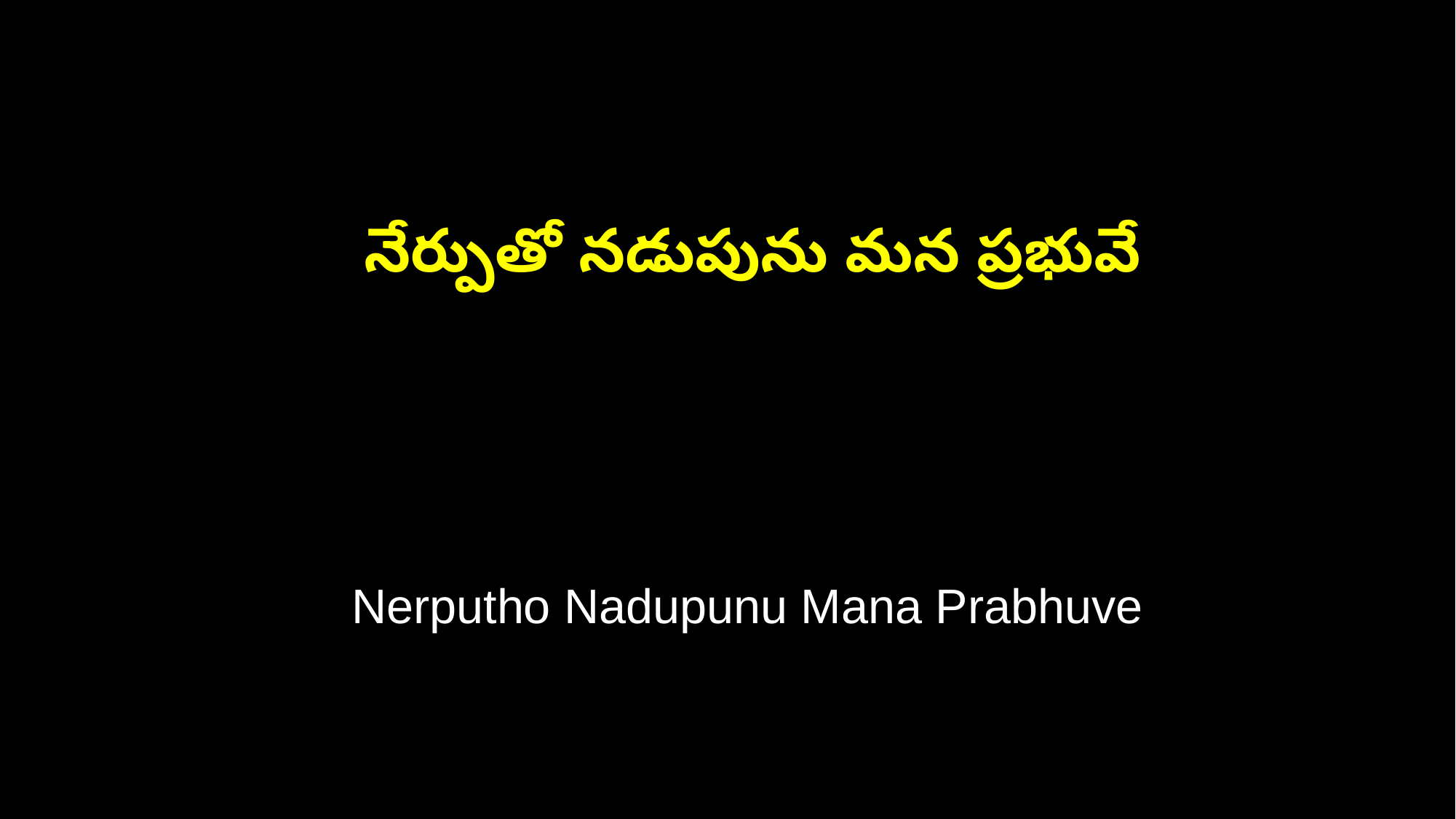

నేర్పుతో నడుపును మన ప్రభువే
   Nerputho Nadupunu Mana Prabhuve